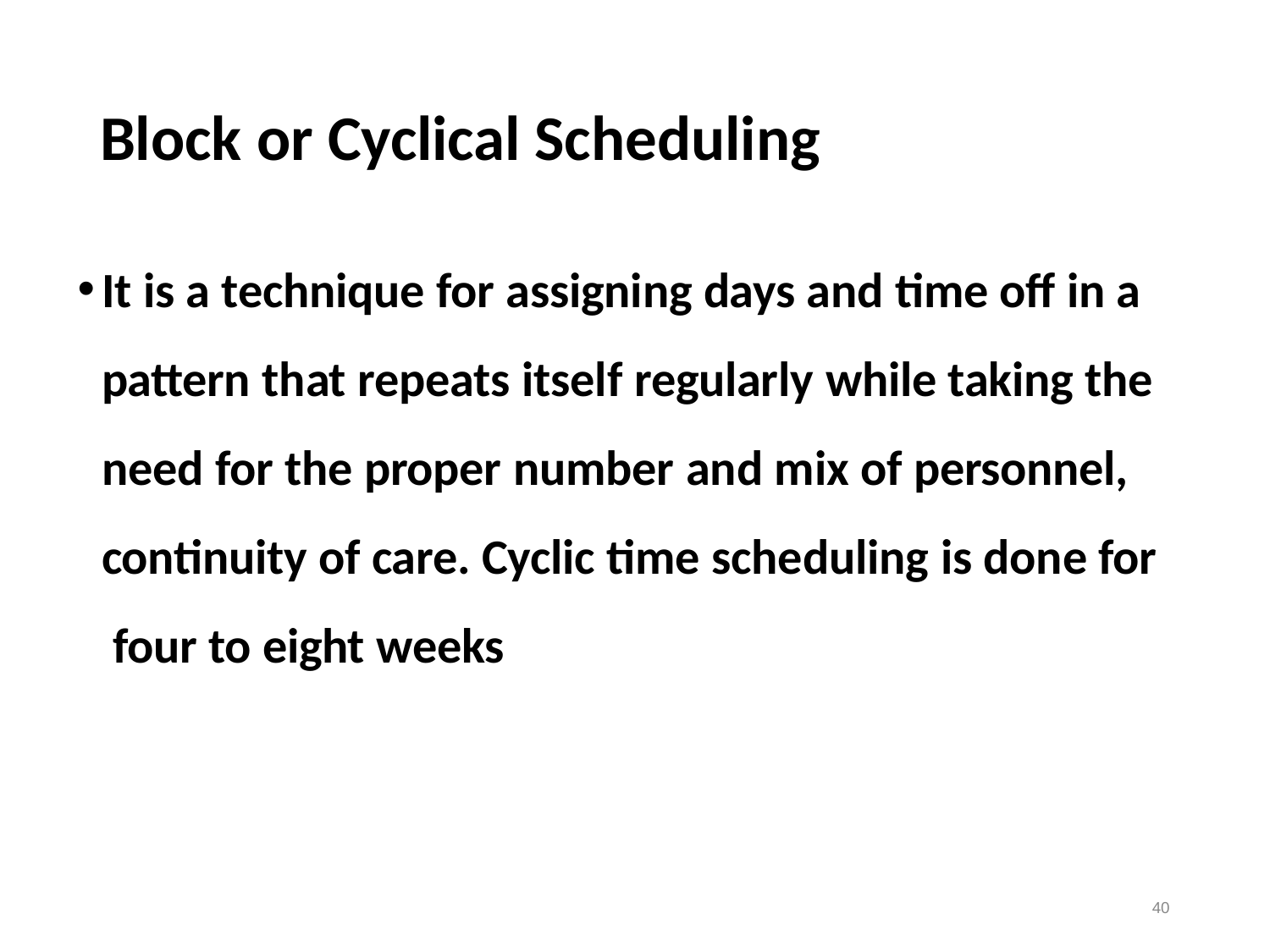

# Block or Cyclical Scheduling
It is a technique for assigning days and time off in a  pattern that repeats itself regularly while taking the  need for the proper number and mix of personnel,  continuity of care. Cyclic time scheduling is done for  four to eight weeks
40